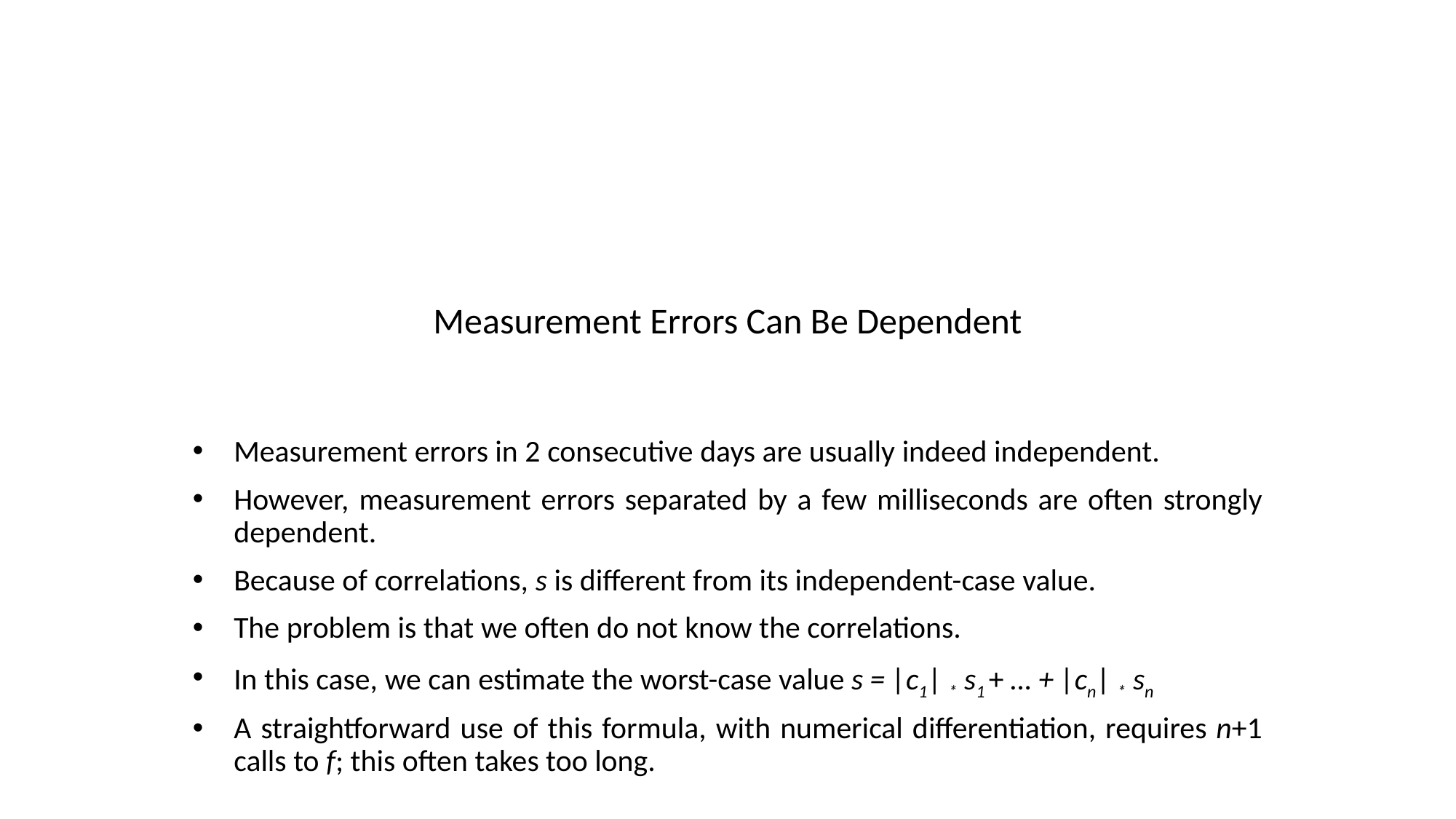

# Measurement Errors Can Be Dependent
Measurement errors in 2 consecutive days are usually indeed independent.
However, measurement errors separated by a few milliseconds are often strongly dependent.
Because of correlations, s is different from its independent-case value.
The problem is that we often do not know the correlations.
In this case, we can estimate the worst-case value s = |c1| * s1 + … + |cn| * sn
A straightforward use of this formula, with numerical differentiation, requires n+1 calls to f; this often takes too long.